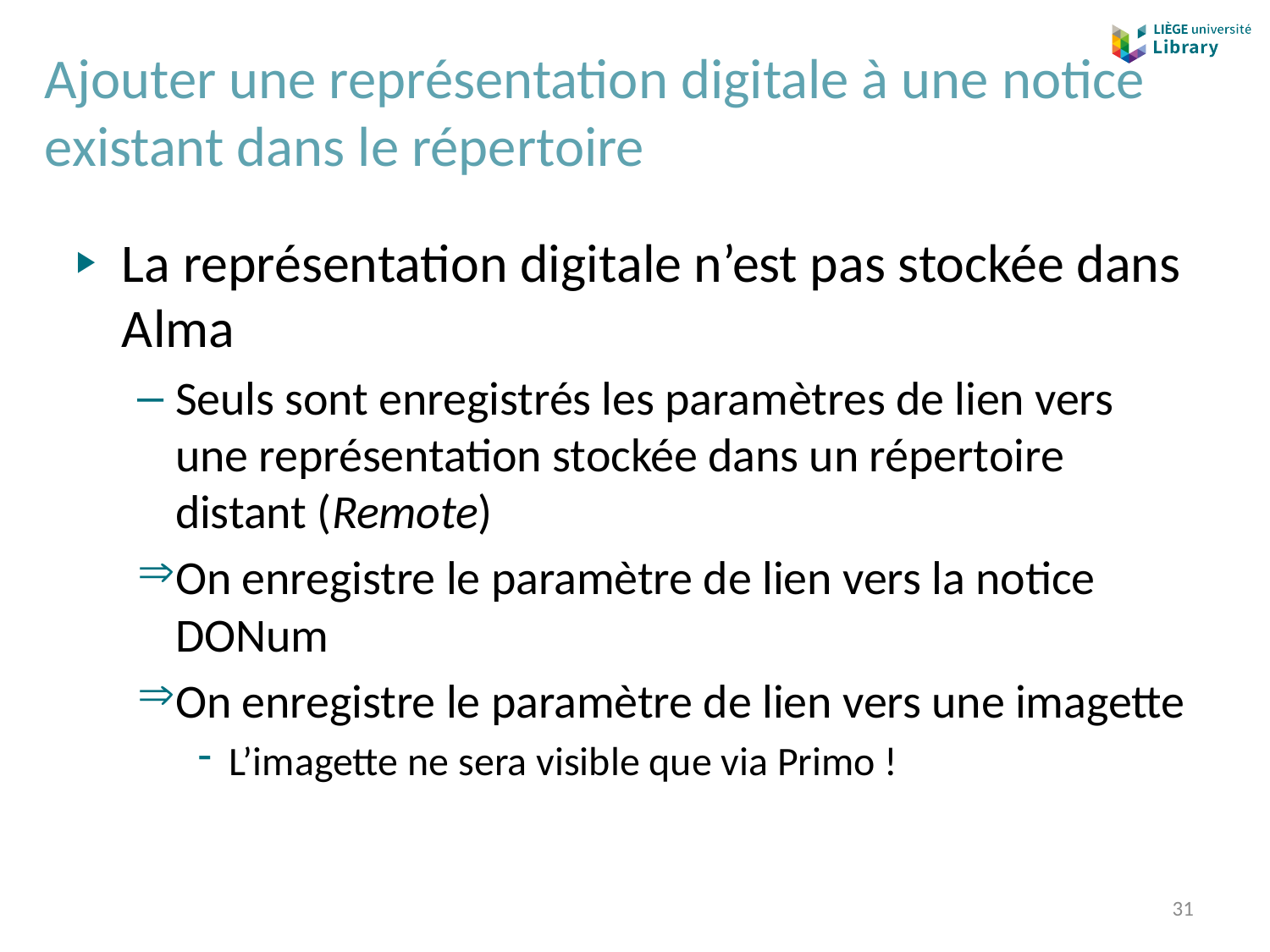

# Ajouter une représentation digitale à une notice existant dans le répertoire
La représentation digitale n’est pas stockée dans Alma
Seuls sont enregistrés les paramètres de lien vers une représentation stockée dans un répertoire distant (Remote)
On enregistre le paramètre de lien vers la notice DONum
On enregistre le paramètre de lien vers une imagette
L’imagette ne sera visible que via Primo !

31